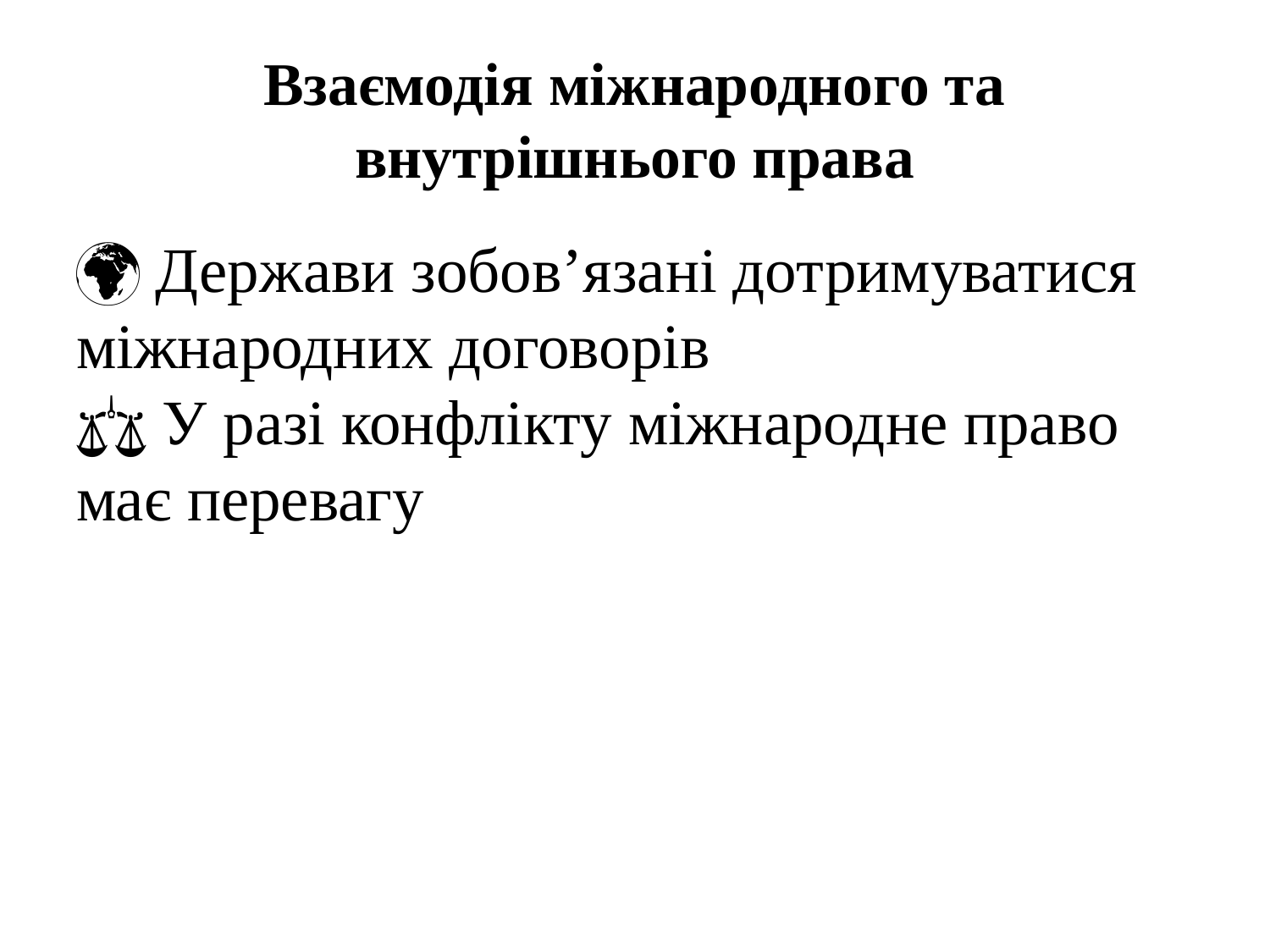

# Взаємодія міжнародного та внутрішнього права
🌍 Держави зобов’язані дотримуватися міжнародних договорів
⚖ У разі конфлікту міжнародне право має перевагу